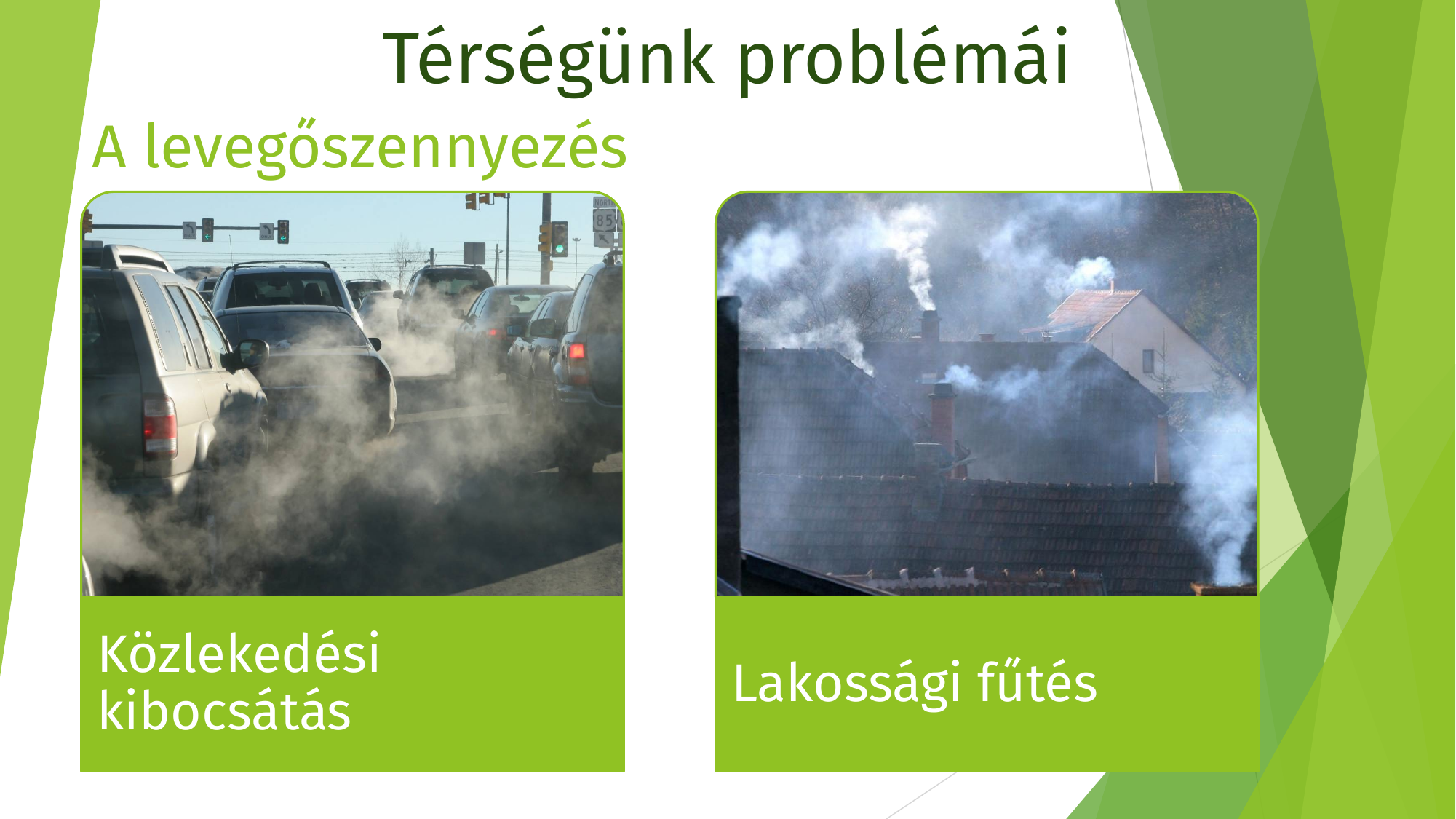

Térségünk problémái
A levegőszennyezés

Közlekedési kibocsátás
Lakossági fűtés